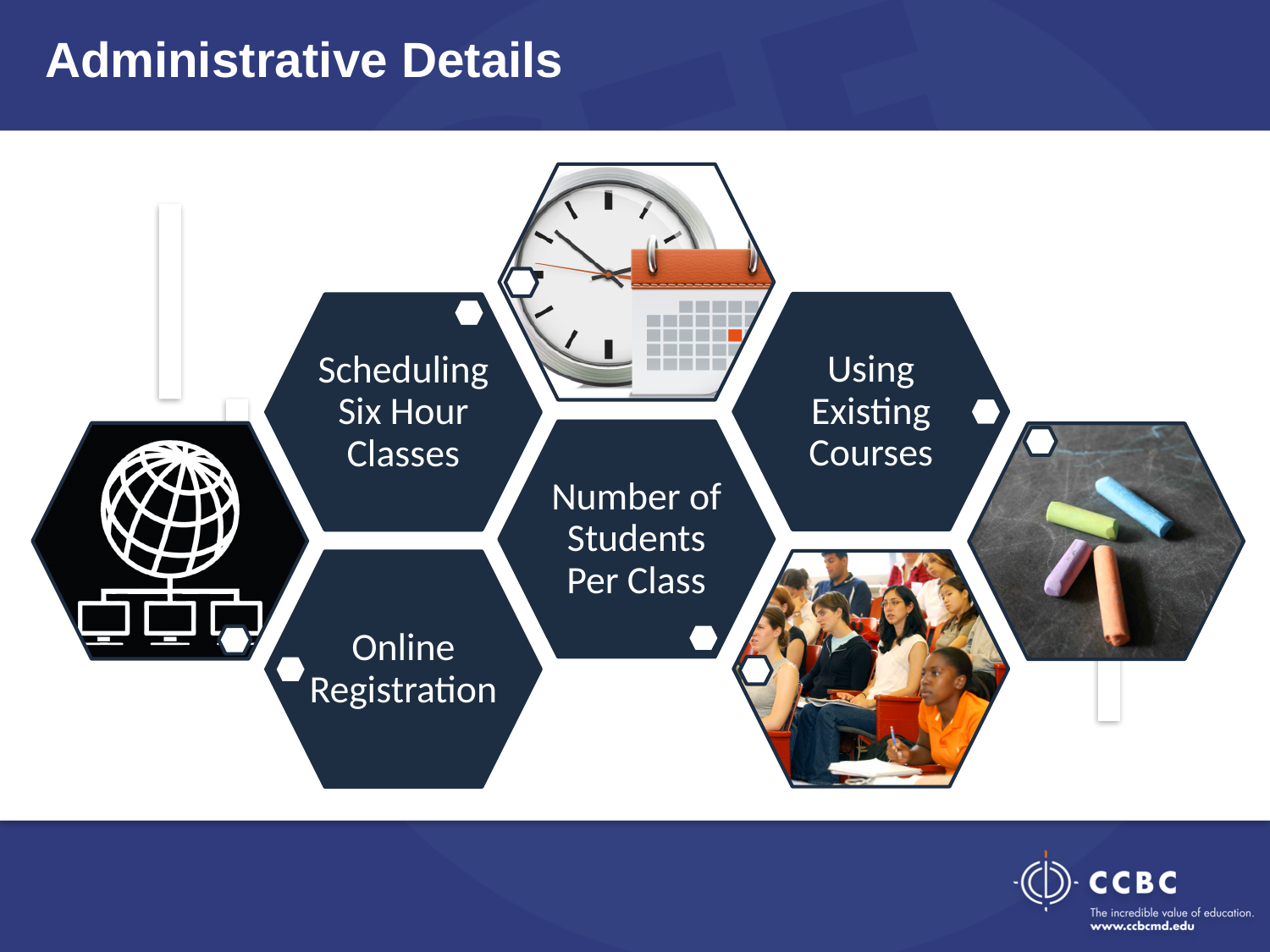

Administrative Details

Online Registration
Number of Students Per Class
Scheduling Six Hour Classes
Using Existing Courses